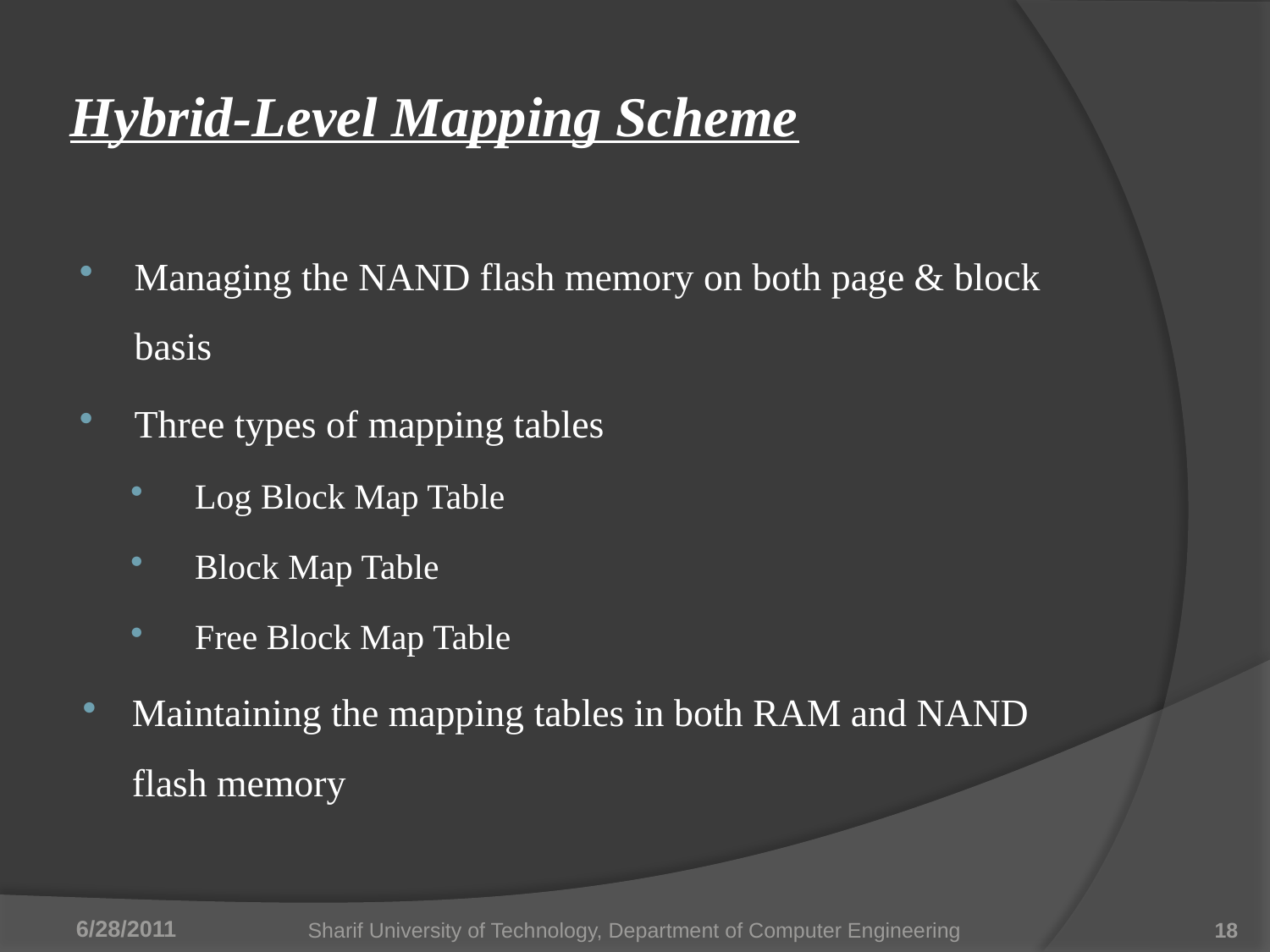

# Hybrid-Level Mapping Scheme
Managing the NAND flash memory on both page & block basis
Three types of mapping tables
Log Block Map Table
Block Map Table
Free Block Map Table
Maintaining the mapping tables in both RAM and NAND flash memory

6/28/2011
Sharif University of Technology, Department of Computer Engineering
18